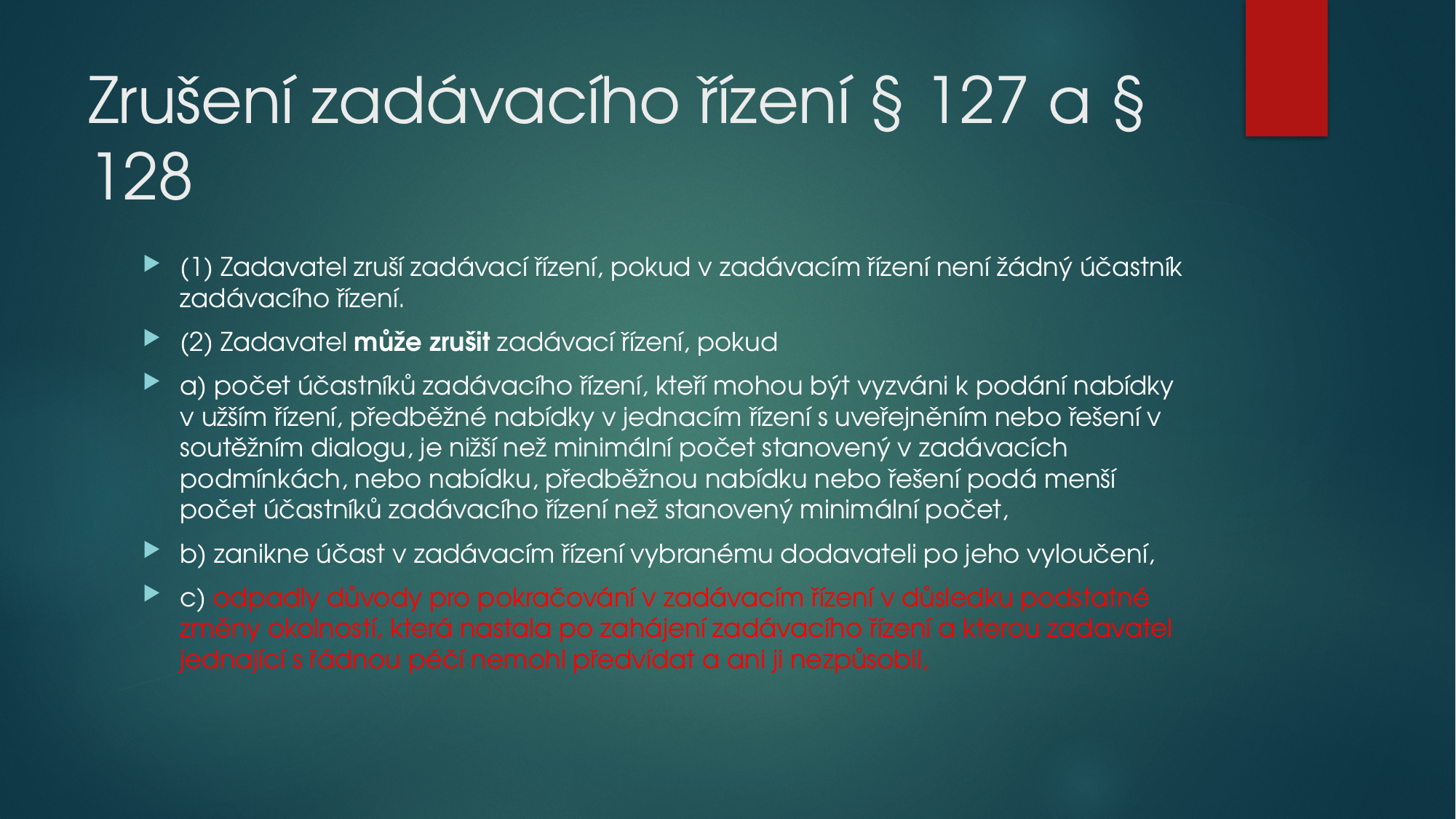

# Zrušení zadávacího řízení § 127 a § 128
(1) Zadavatel zruší zadávací řízení, pokud v zadávacím řízení není žádný účastník zadávacího řízení.
(2) Zadavatel může zrušit zadávací řízení, pokud
a) počet účastníků zadávacího řízení, kteří mohou být vyzváni k podání nabídky v užším řízení, předběžné nabídky v jednacím řízení s uveřejněním nebo řešení v soutěžním dialogu, je nižší než minimální počet stanovený v zadávacích podmínkách, nebo nabídku, předběžnou nabídku nebo řešení podá menší počet účastníků zadávacího řízení než stanovený minimální počet,
b) zanikne účast v zadávacím řízení vybranému dodavateli po jeho vyloučení,
c) odpadly důvody pro pokračování v zadávacím řízení v důsledku podstatné změny okolností, která nastala po zahájení zadávacího řízení a kterou zadavatel jednající s řádnou péčí nemohl předvídat a ani ji nezpůsobil,